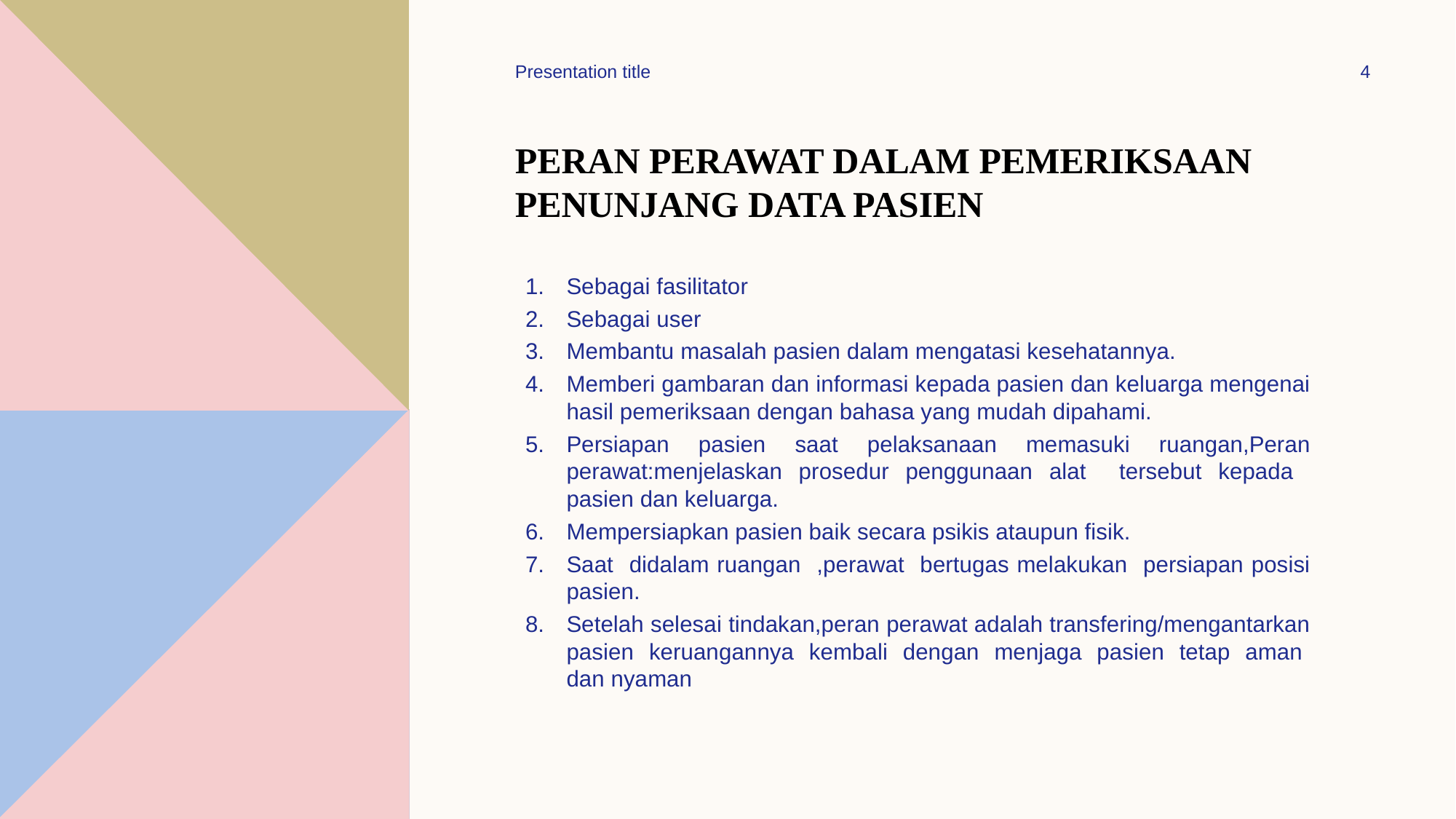

Presentation title
4
# Peran Perawat Dalam Pemeriksaan Penunjang Data Pasien
Sebagai fasilitator
Sebagai user
Membantu masalah pasien dalam mengatasi kesehatannya.
Memberi gambaran dan informasi kepada pasien dan keluarga mengenai hasil pemeriksaan dengan bahasa yang mudah dipahami.
Persiapan  pasien  saat  pelaksanaan  memasuki  ruangan,Peran perawat:menjelaskan prosedur penggunaan alat  tersebut kepada  pasien dan keluarga.
Mempersiapkan pasien baik secara psikis ataupun fisik.
Saat  didalam ruangan  ,perawat  bertugas melakukan  persiapan posisi pasien.
Setelah selesai tindakan,peran perawat adalah transfering/mengantarkan pasien  keruangannya  kembali  dengan  menjaga  pasien  tetap  aman  dan nyaman